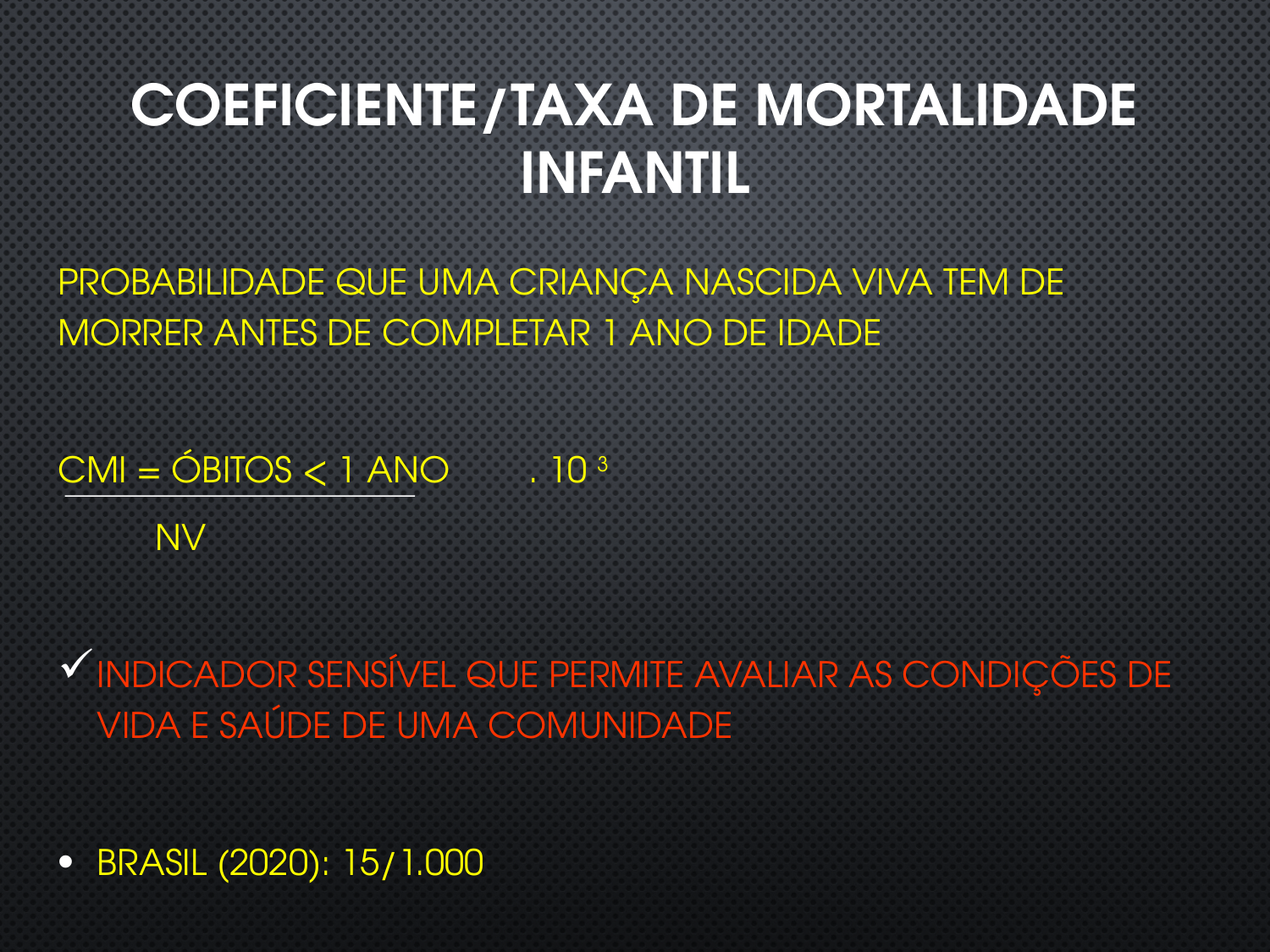

# Coeficiente/TAXA de Mortalidade Infantil
Probabilidade que uma criança nascida viva tem de morrer antes de completar 1 ano de idade

CMI = óbitos < 1 ano        . 10 3
          NV

Indicador sensível que permite avaliar as condições de vida e saúde de uma comunidade

Brasil (2020): 15/1.000